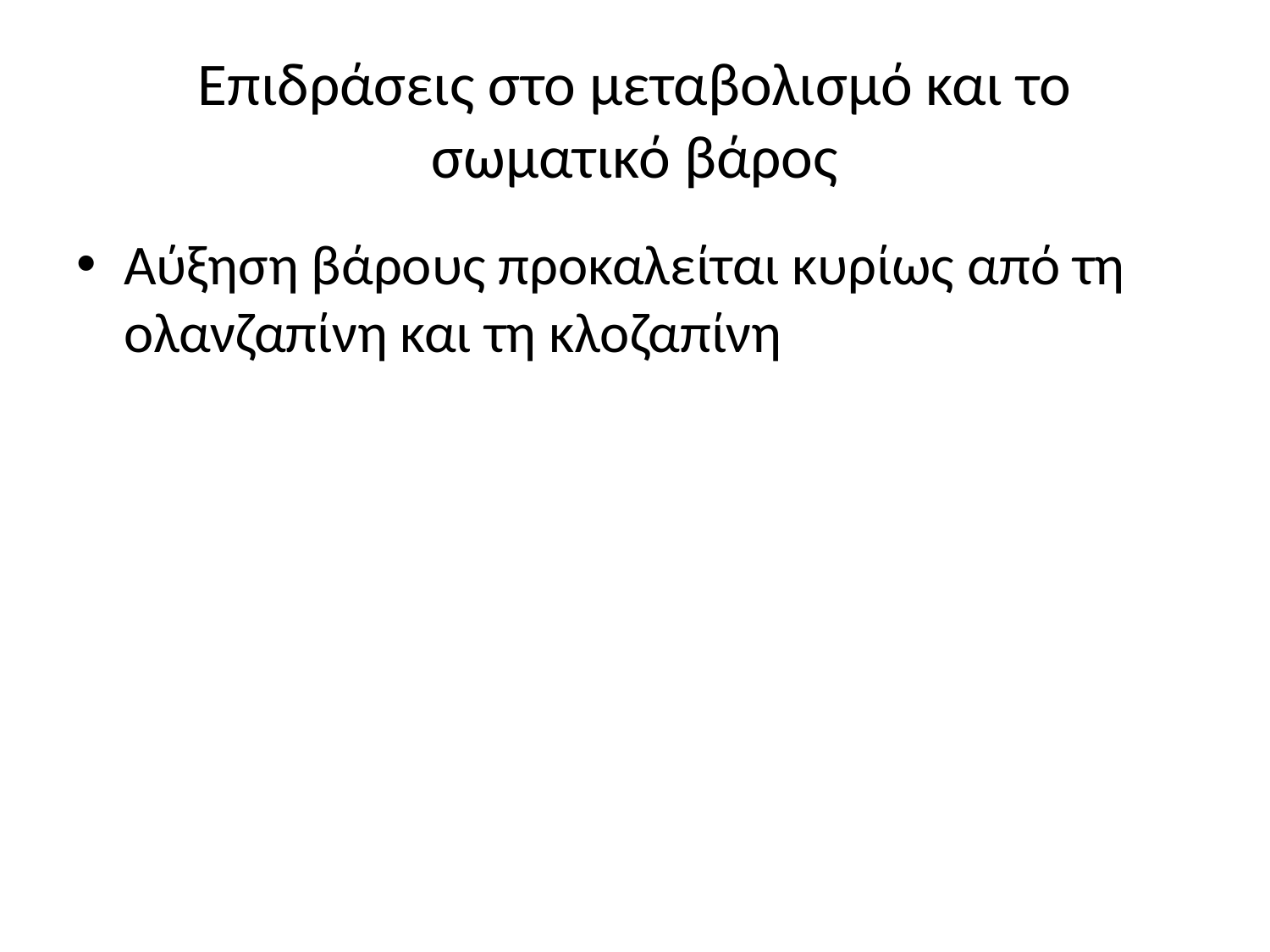

# Επιδράσεις στο μεταβολισμό και το σωματικό βάρος
Aύξηση βάρους προκαλείται κυρίως από τη ολανζαπίνη και τη κλοζαπίνη